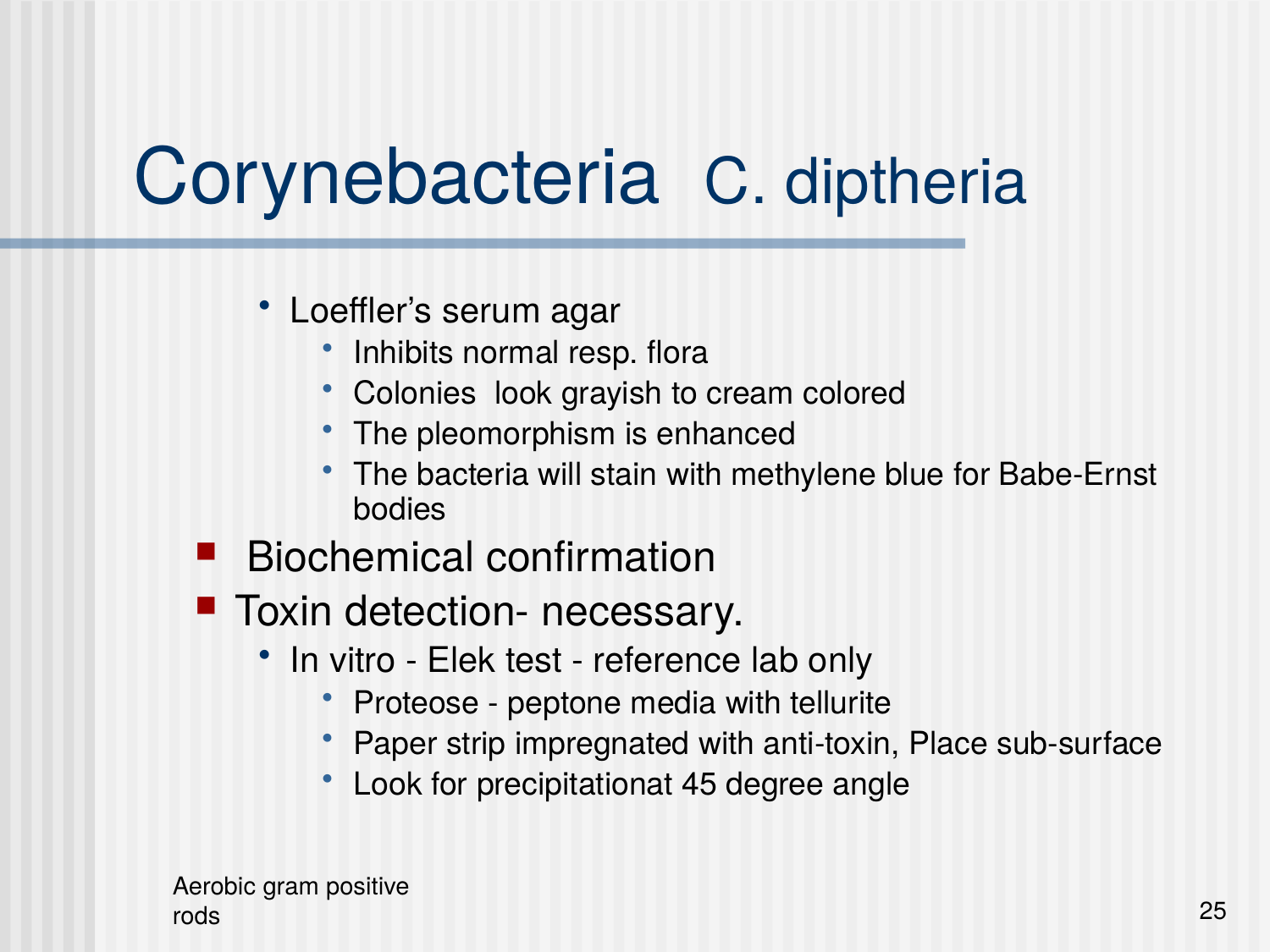

# Corynebacteria  C. diptheria
Loeffler’s serum agar
Inhibits normal resp. flora
Colonies  look grayish to cream colored
The pleomorphism is enhanced
The bacteria will stain with methylene blue for Babe-Ernst bodies
 Biochemical confirmation
Toxin detection- necessary.
In vitro - Elek test - reference lab only
Proteose - peptone media with tellurite
Paper strip impregnated with anti-toxin, Place sub-surface
Look for precipitationat 45 degree angle

Aerobic gram positive rods
25